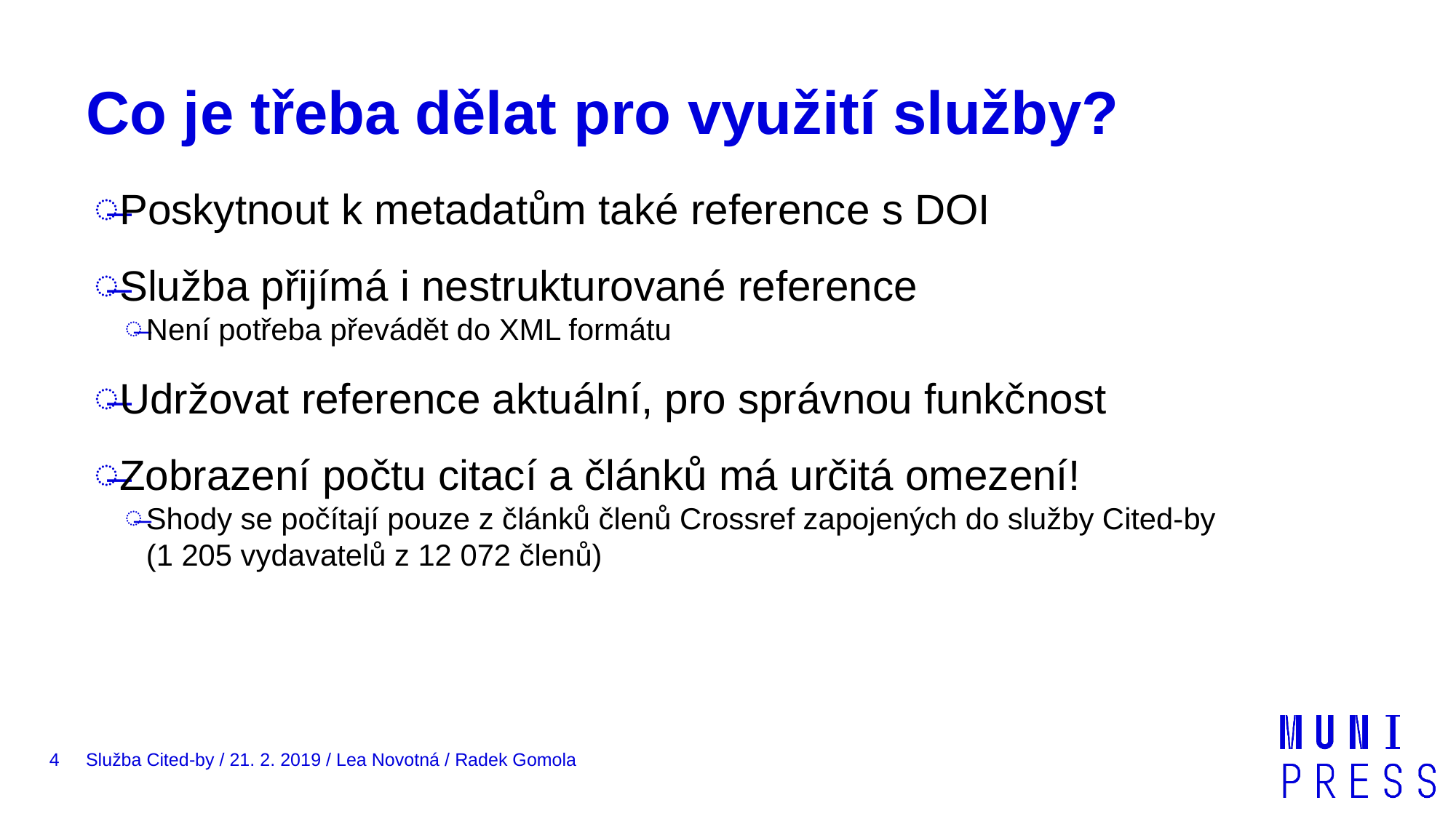

# Co je třeba dělat pro využití služby?
Poskytnout k metadatům také reference s DOI
Služba přijímá i nestrukturované reference
Není potřeba převádět do XML formátu
Udržovat reference aktuální, pro správnou funkčnost
Zobrazení počtu citací a článků má určitá omezení!
Shody se počítají pouze z článků členů Crossref zapojených do služby Cited-by
(1 205 vydavatelů z 12 072 členů)

4
Služba Cited-by / 21. 2. 2019 / Lea Novotná / Radek Gomola